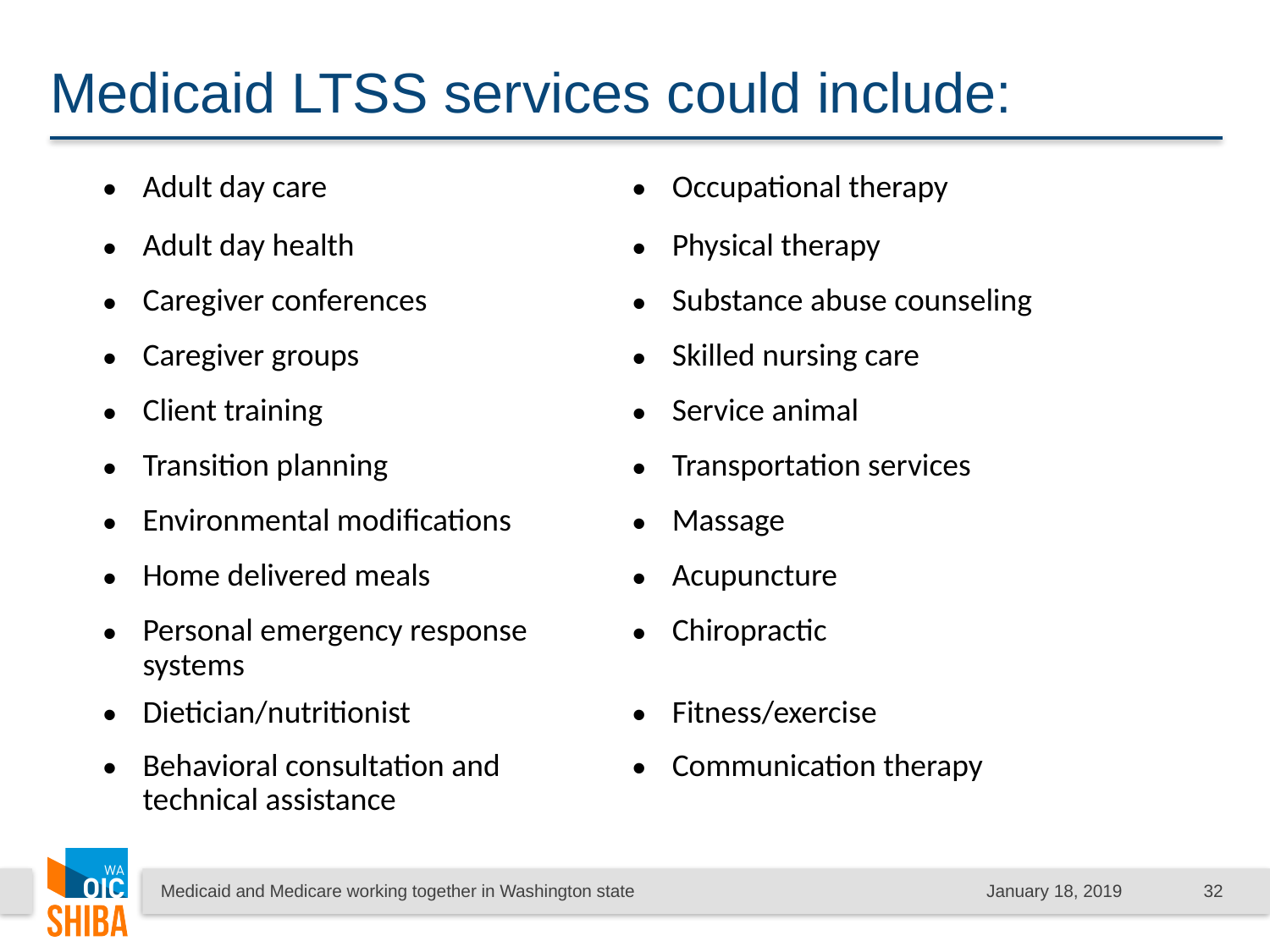

# Medicaid LTSS services could include:
| Adult day care | Occupational therapy |
| --- | --- |
| Adult day health | Physical therapy |
| Caregiver conferences | Substance abuse counseling |
| Caregiver groups | Skilled nursing care |
| Client training | Service animal |
| Transition planning | Transportation services |
| Environmental modifications | Massage |
| Home delivered meals | Acupuncture |
| Personal emergency response systems | Chiropractic |
| Dietician/nutritionist | Fitness/exercise |
| Behavioral consultation and technical assistance | Communication therapy |
Medicaid and Medicare working together in Washington state
January 18, 2019
32